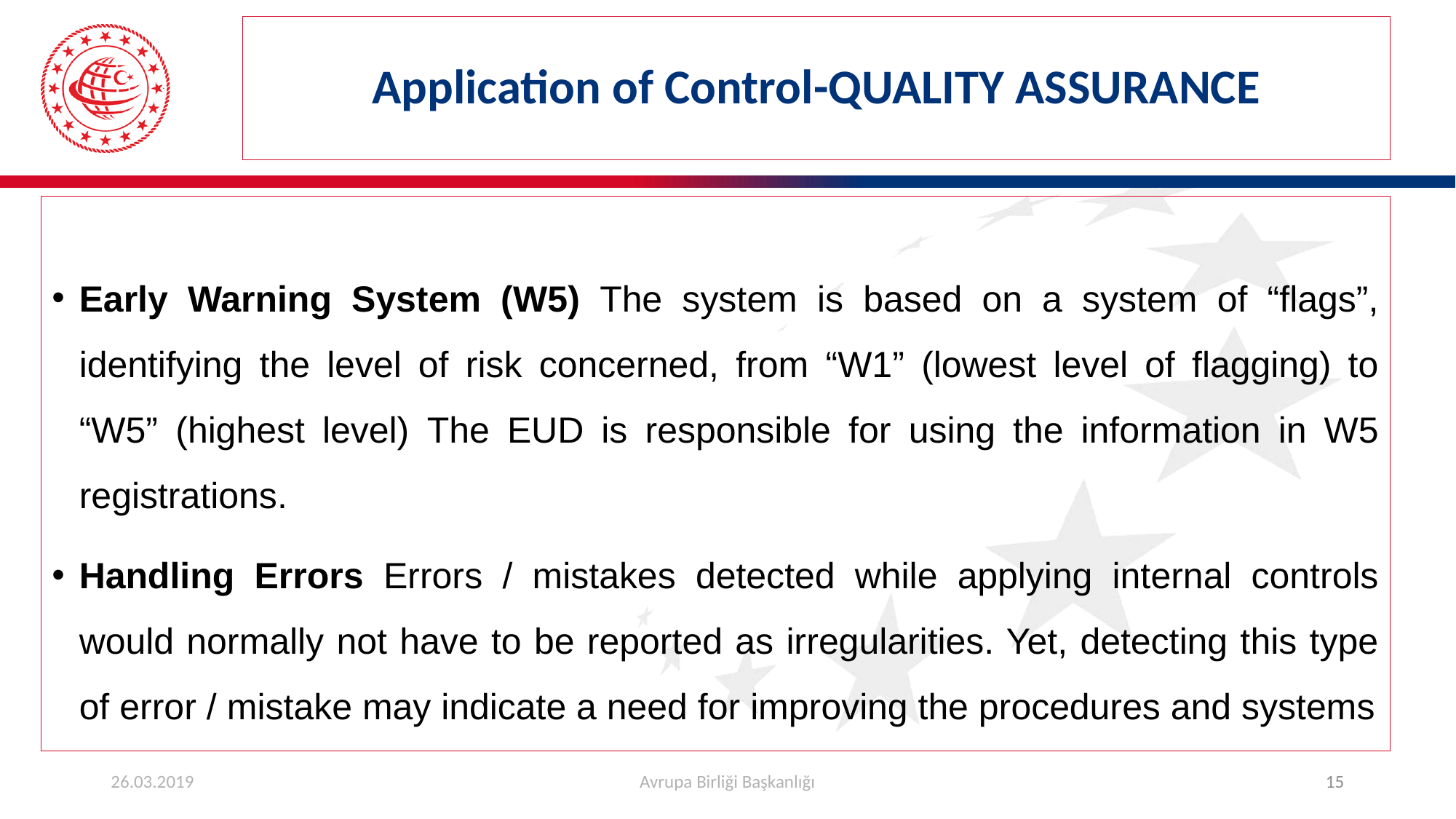

# Application of Control-QUALITY ASSURANCE

Early Warning System (W5) The system is based on a system of “flags”, identifying the level of risk concerned, from “W1” (lowest level of flagging) to “W5” (highest level) The EUD is responsible for using the information in W5 registrations.
Handling Errors Errors / mistakes detected while applying internal controls would normally not have to be reported as irregularities. Yet, detecting this type of error / mistake may indicate a need for improving the procedures and systems
26.03.2019
Avrupa Birliği Başkanlığı
15